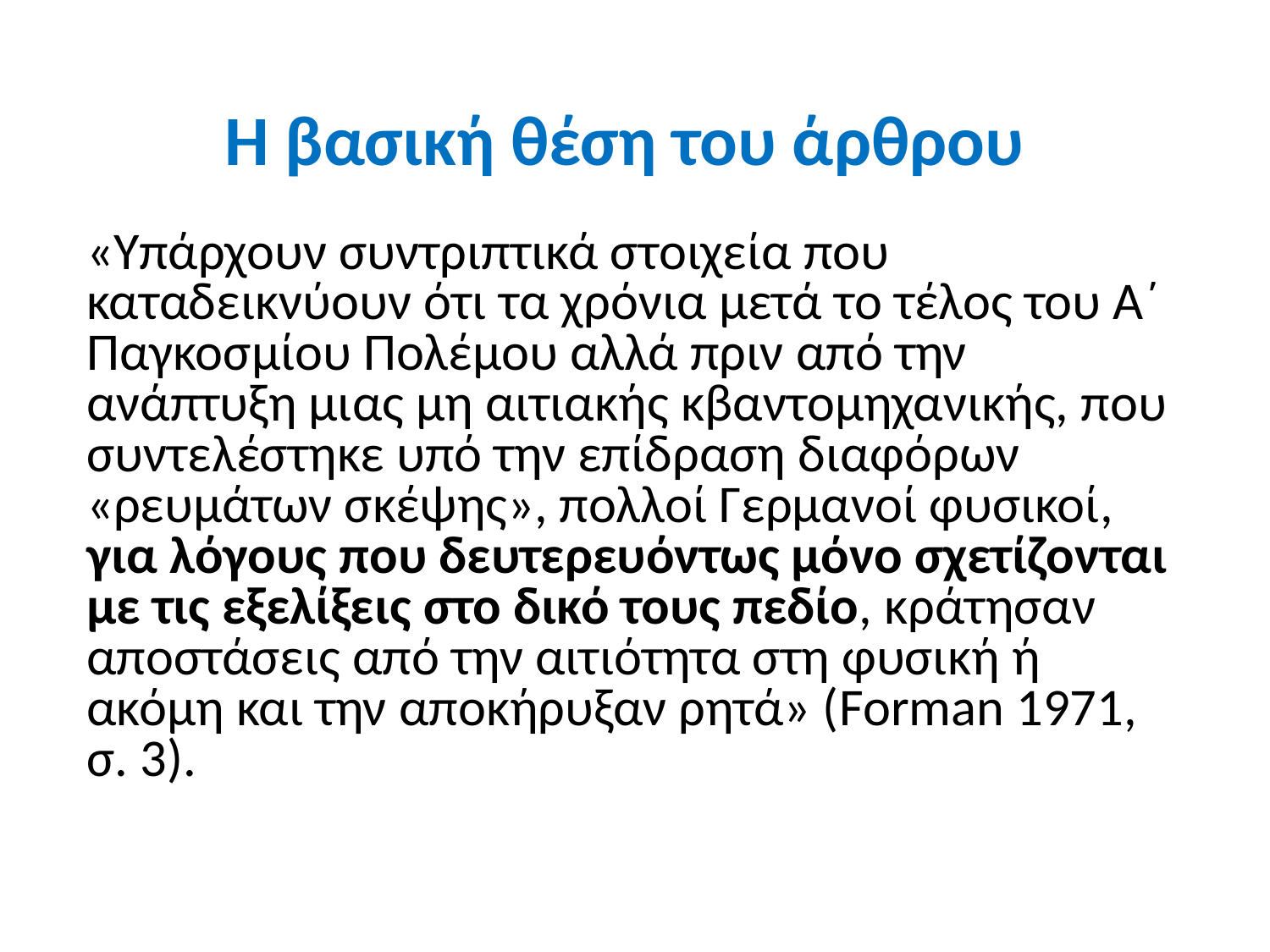

# Η βασική θέση του άρθρου
«Υπάρχουν συντριπτικά στοιχεία που καταδεικνύουν ότι τα χρόνια μετά το τέλος του Α΄ Παγκοσμίου Πολέμου αλλά πριν από την ανάπτυξη μιας μη αιτιακής κβαντομηχανικής, που συντελέστηκε υπό την επίδραση διαφόρων «ρευμάτων σκέψης», πολλοί Γερμανοί φυσικοί, για λόγους που δευτερευόντως μόνο σχετίζονται με τις εξελίξεις στο δικό τους πεδίο, κράτησαν αποστάσεις από την αιτιότητα στη φυσική ή ακόμη και την αποκήρυξαν ρητά» (Forman 1971, σ. 3).